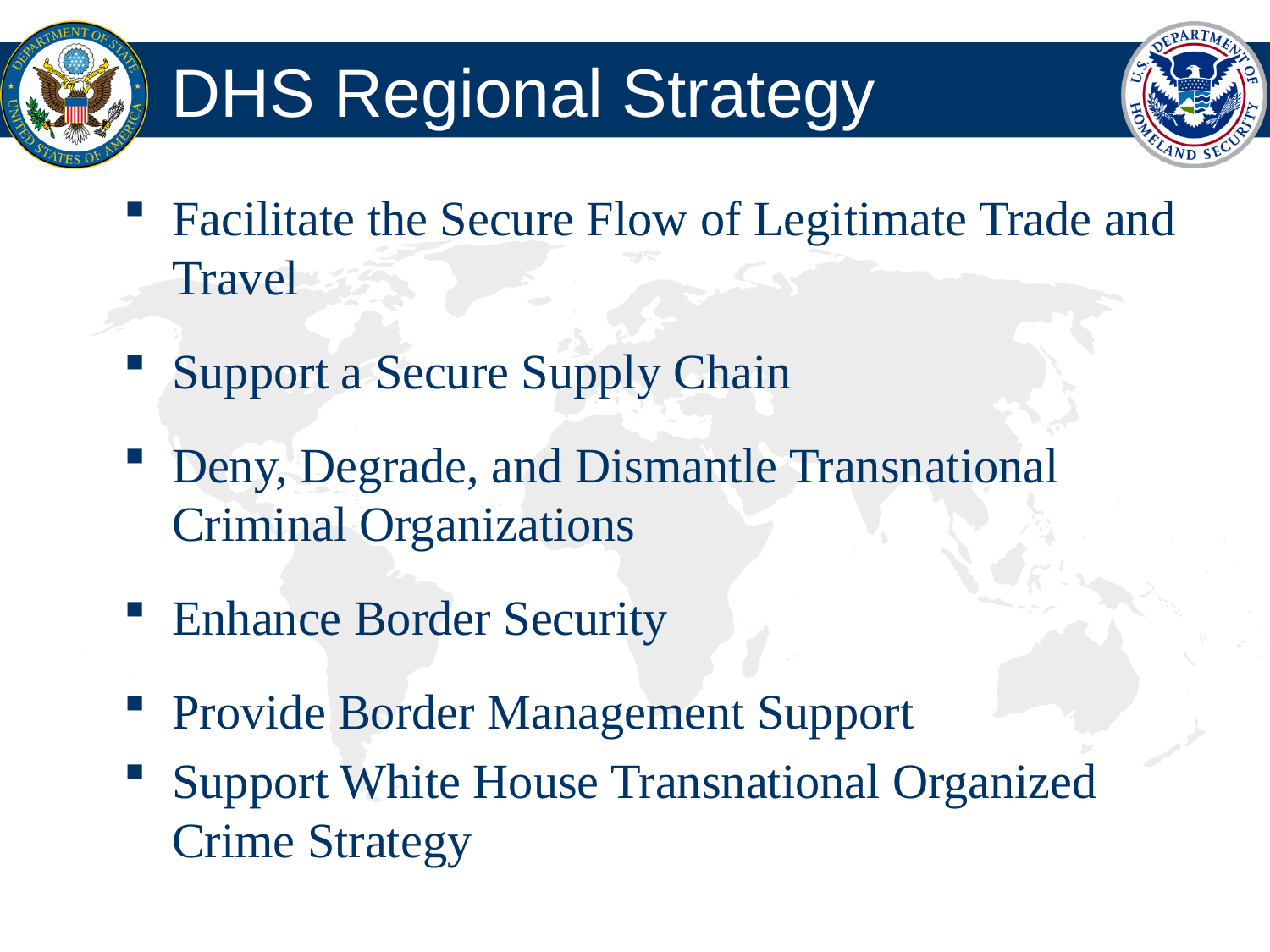

# DHS Regional Strategy
Facilitate the Secure Flow of Legitimate Trade and Travel

Support a Secure Supply Chain

Deny, Degrade, and Dismantle Transnational Criminal Organizations

Enhance Border Security

Provide Border Management Support
Support White House Transnational Organized Crime Strategy